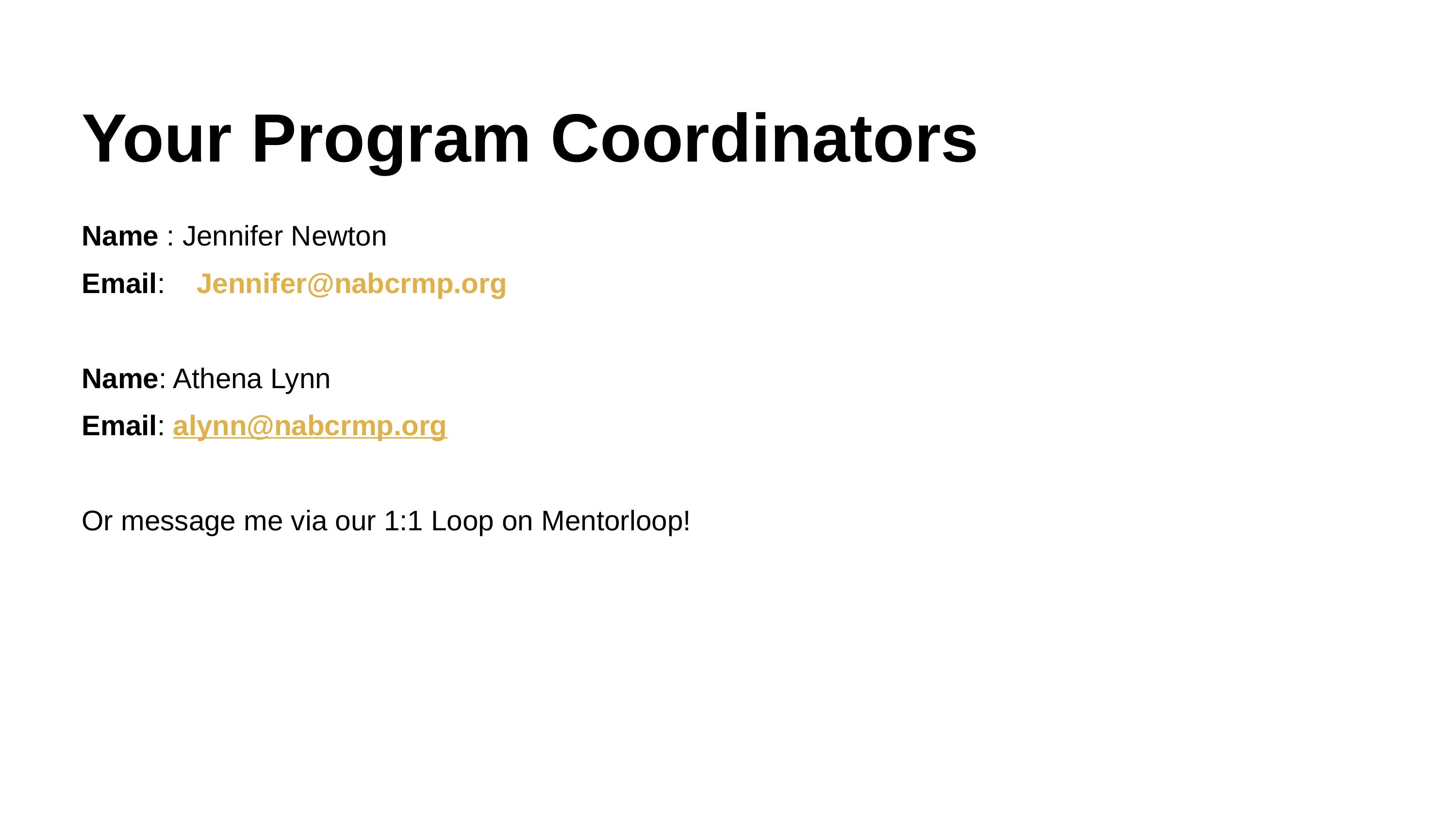

Your Program Coordinators
Name : Jennifer Newton
Email:    Jennifer@nabcrmp.org

Name: Athena Lynn
Email: alynn@nabcrmp.org

Or message me via our 1:1 Loop on Mentorloop!